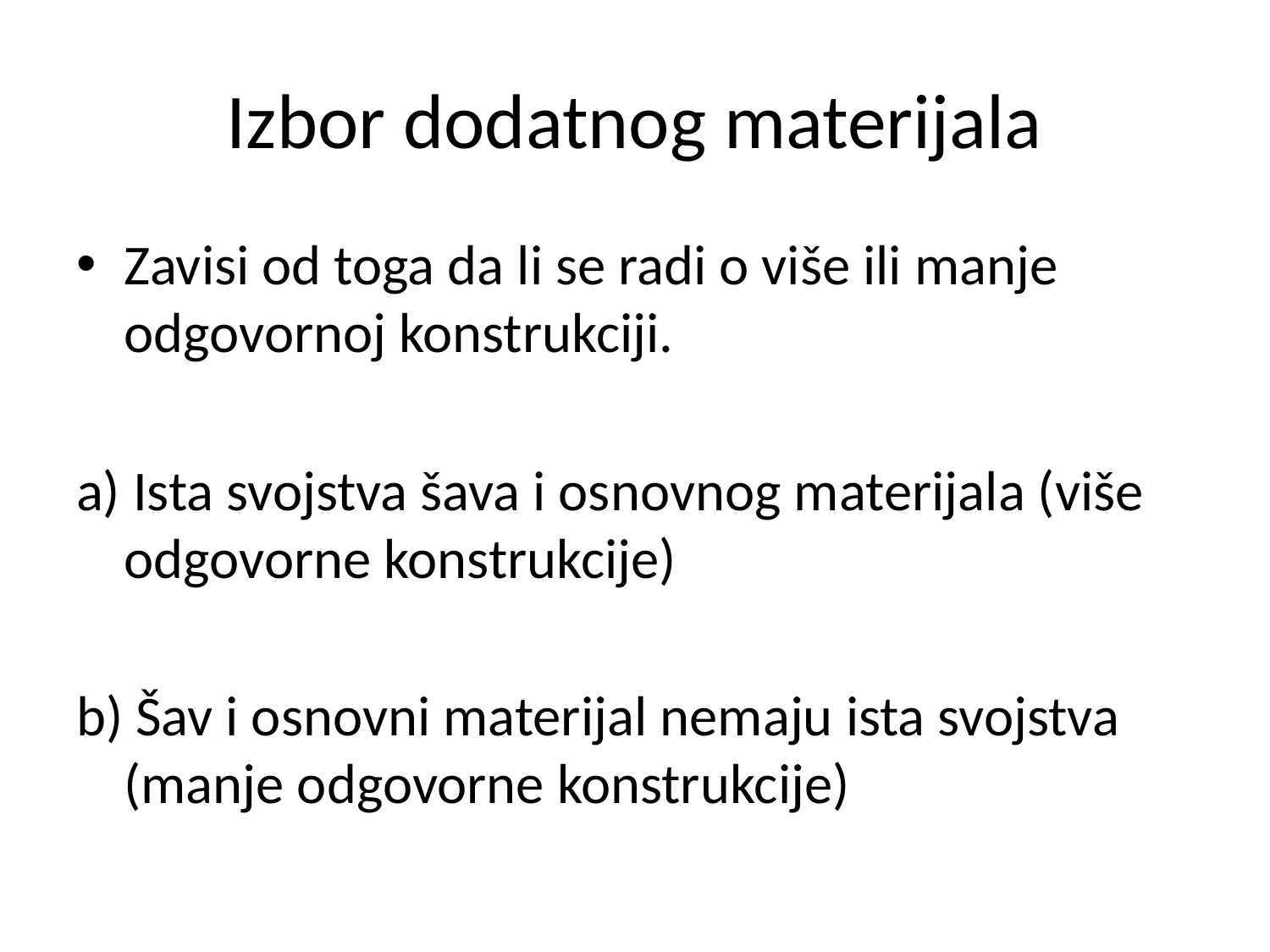

# Izbor dodatnog materijala
Zavisi od toga da li se radi o više ili manje odgovornoj konstrukciji.

a) Ista svojstva šava i osnovnog materijala (više odgovorne konstrukcije)

b) Šav i osnovni materijal nemaju ista svojstva (manje odgovorne konstrukcije)